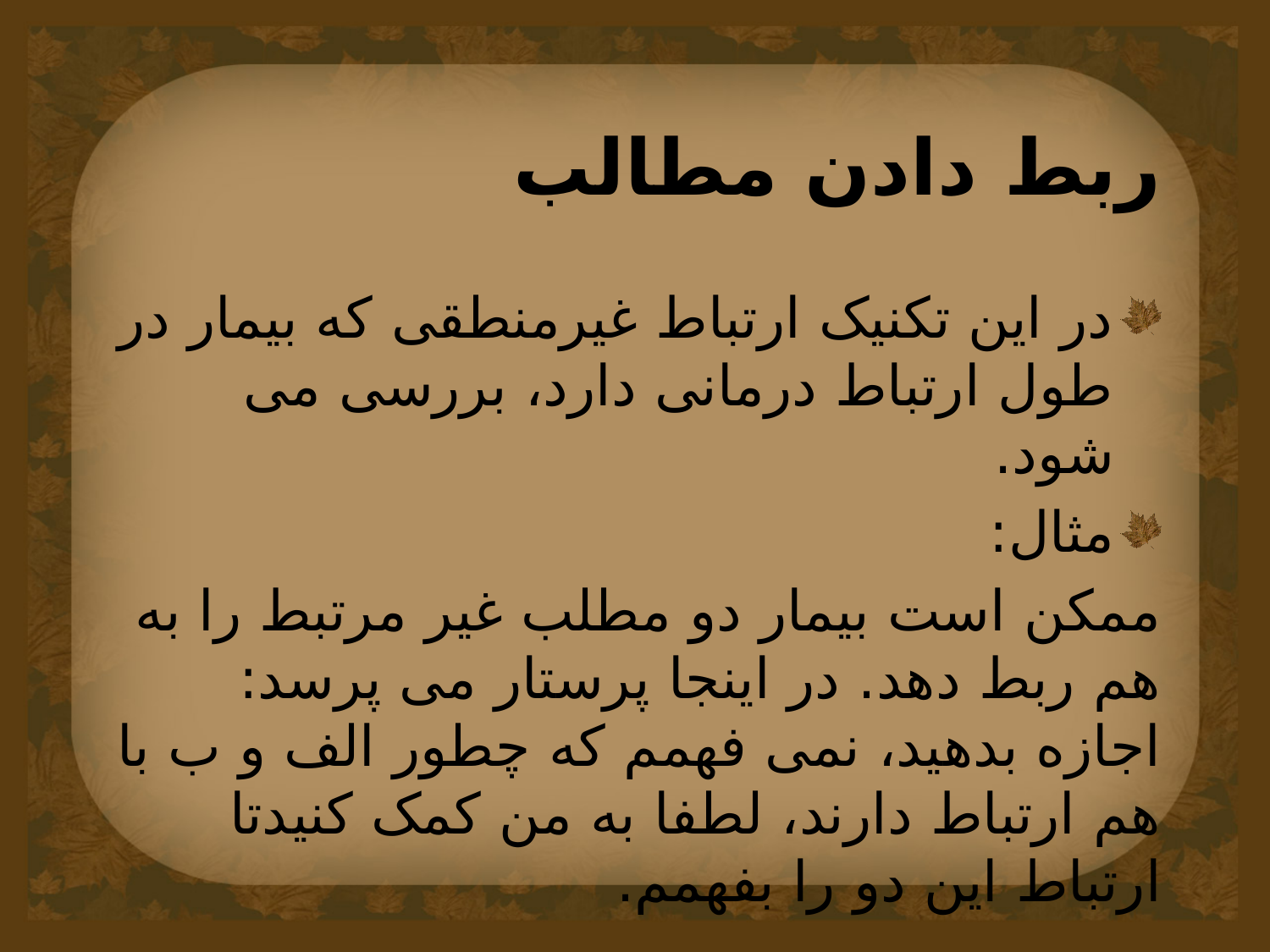

# ربط دادن مطالب
در این تکنیک ارتباط غیرمنطقی که بیمار در طول ارتباط درمانی دارد، بررسی می شود.
مثال:
ممکن است بیمار دو مطلب غیر مرتبط را به هم ربط دهد. در اینجا پرستار می پرسد: اجازه بدهید، نمی فهمم که چطور الف و ب با هم ارتباط دارند، لطفا به من کمک کنیدتا ارتباط این دو را بفهمم.